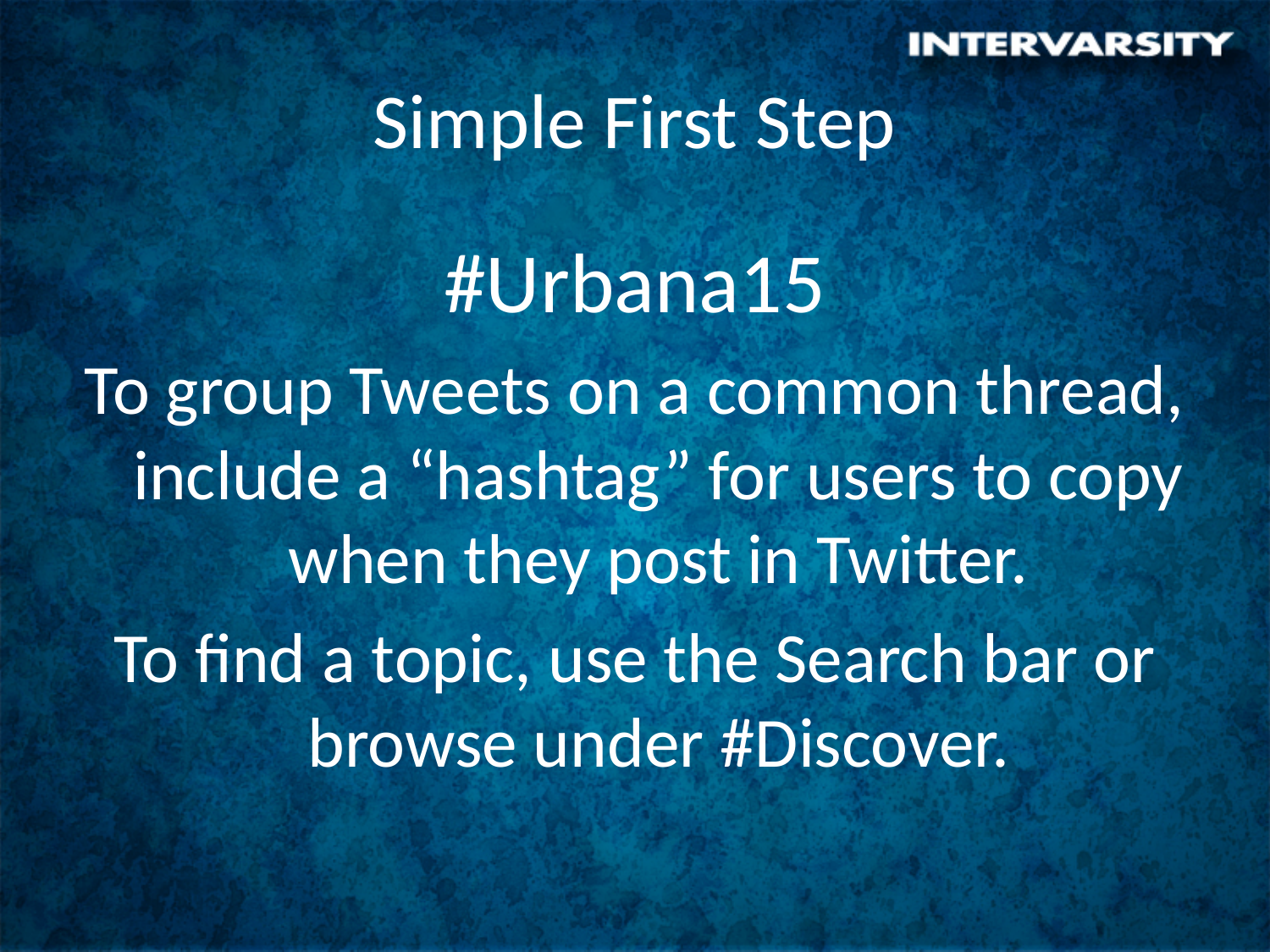

# Simple First Step
#Urbana15
To group Tweets on a common thread, include a “hashtag” for users to copy when they post in Twitter.
To find a topic, use the Search bar or browse under #Discover.